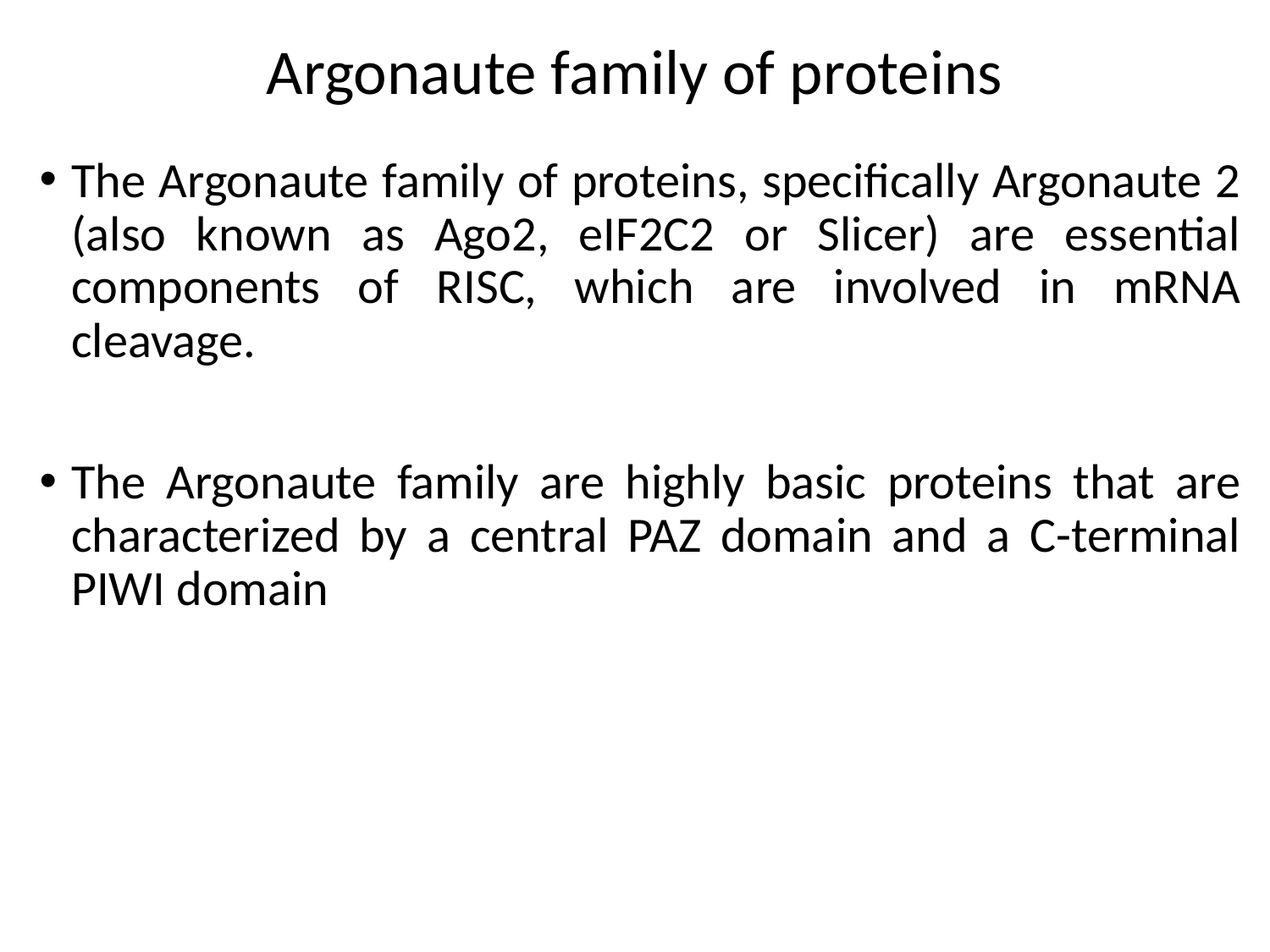

# Argonaute family of proteins
The Argonaute family of proteins, specifically Argonaute 2 (also known as Ago2, eIF2C2 or Slicer) are essential components of RISC, which are involved in mRNA cleavage.

The Argonaute family are highly basic proteins that are characterized by a central PAZ domain and a C-terminal PIWI domain